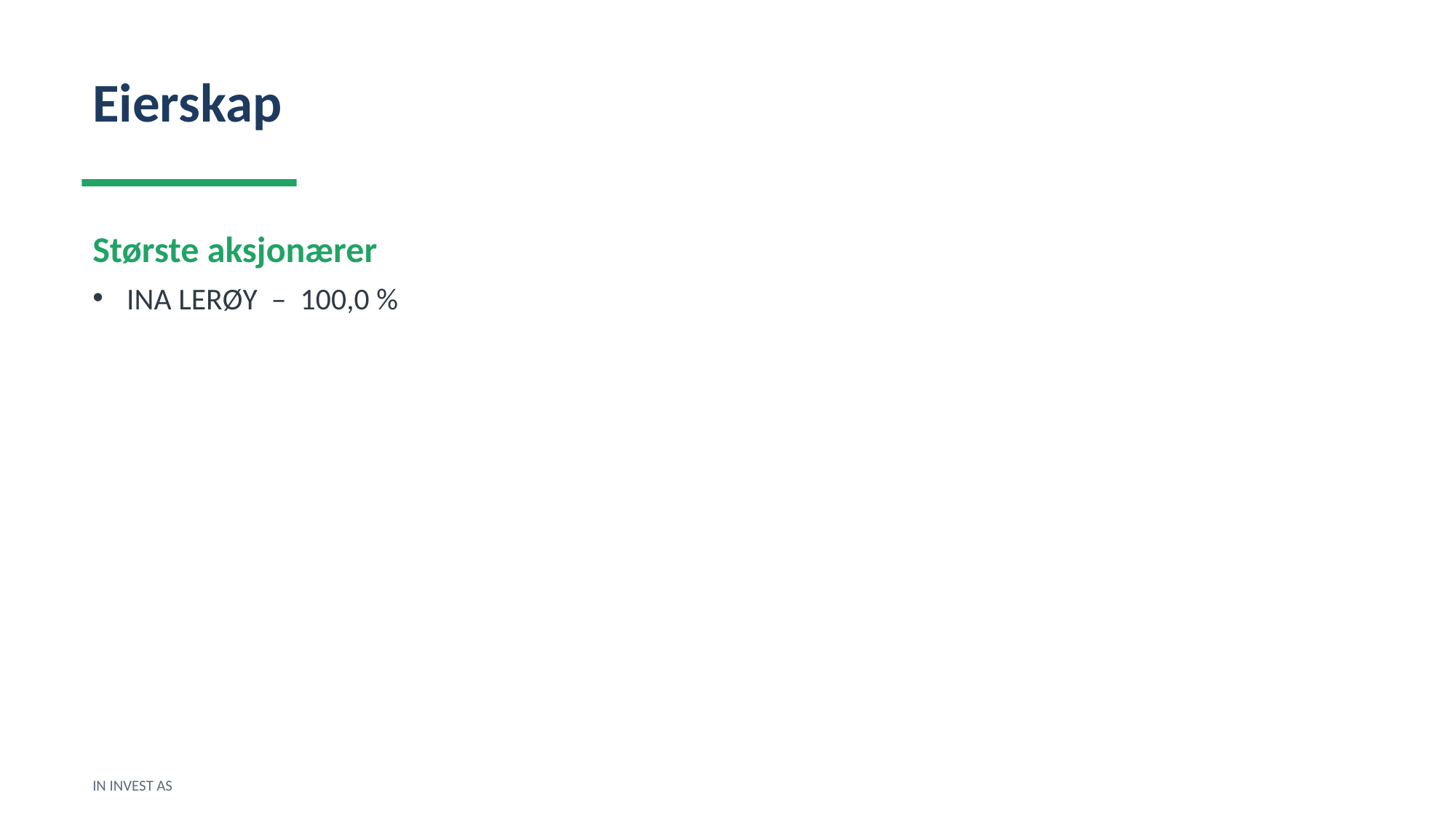

Eierskap

Største aksjonærer
INA LERØY  –  100,0 %
IN INVEST AS